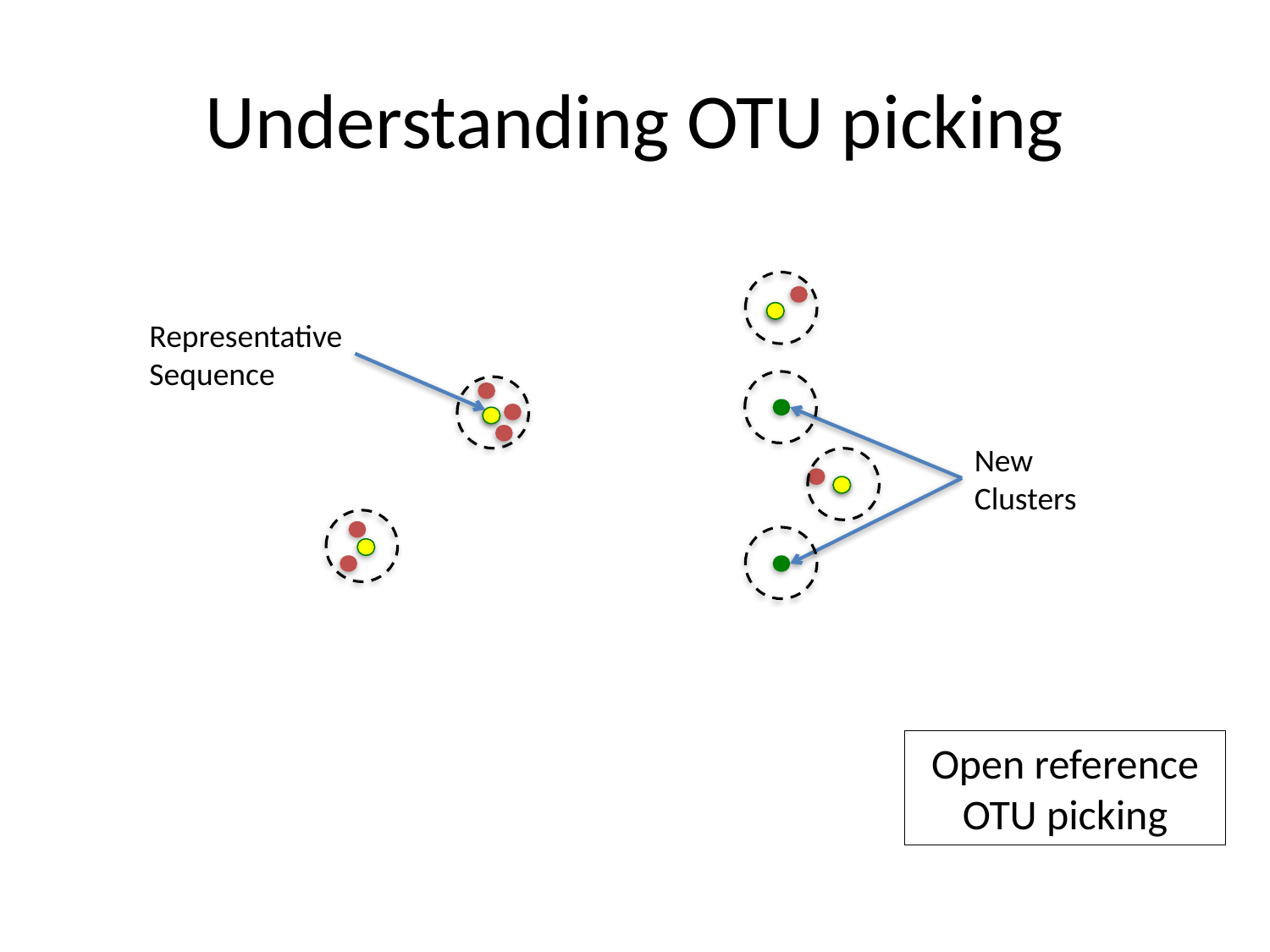

# Understanding OTU picking

Representative
Sequence

New
Clusters

Open reference OTU picking